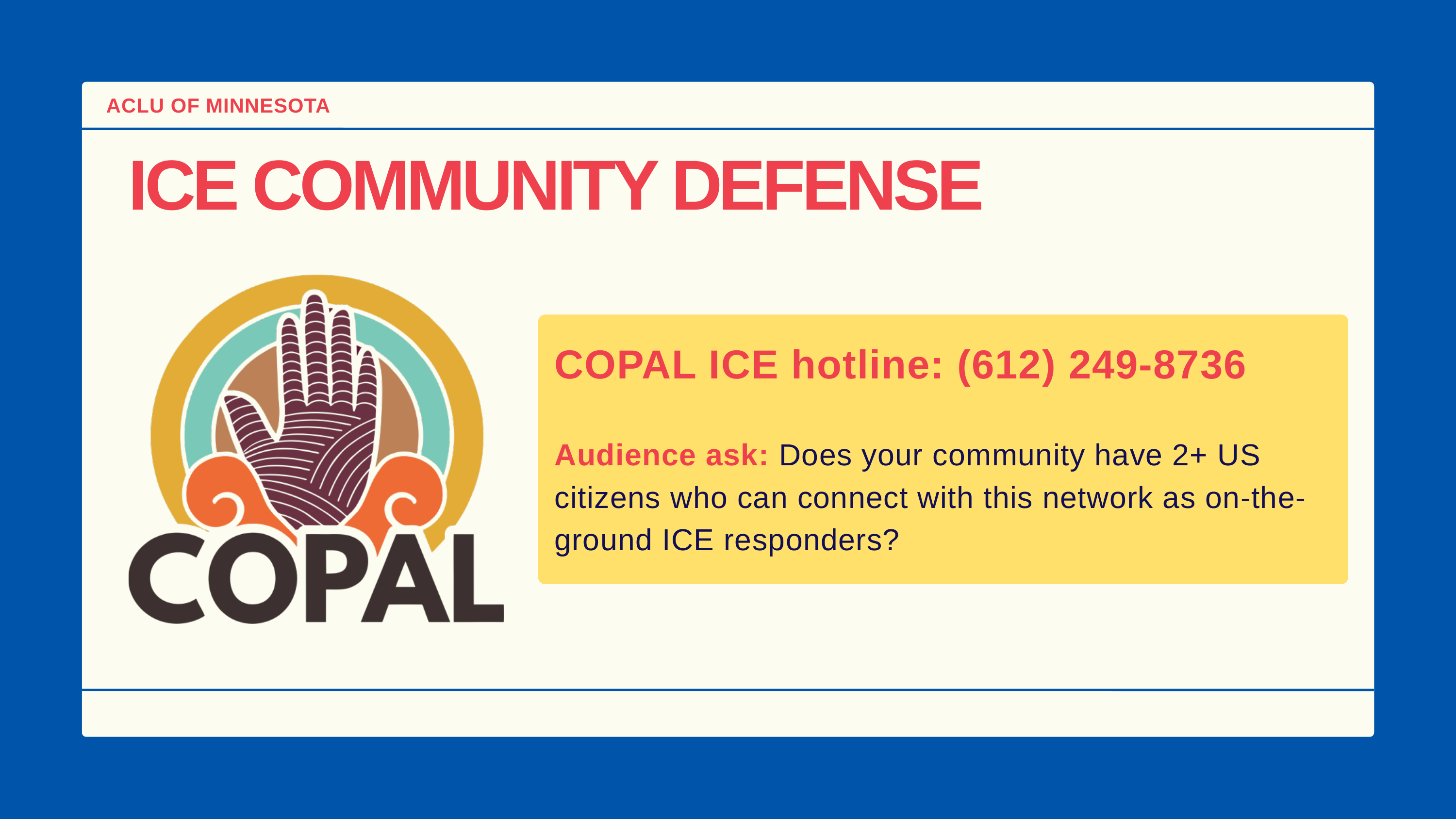

ACLU OF MINNESOTA

ICE COMMUNITY DEFENSE

COPAL ICE hotline: (612) 249-8736

Audience ask: Does your community have 2+ US citizens who can connect with this network as on-the-ground ICE responders?